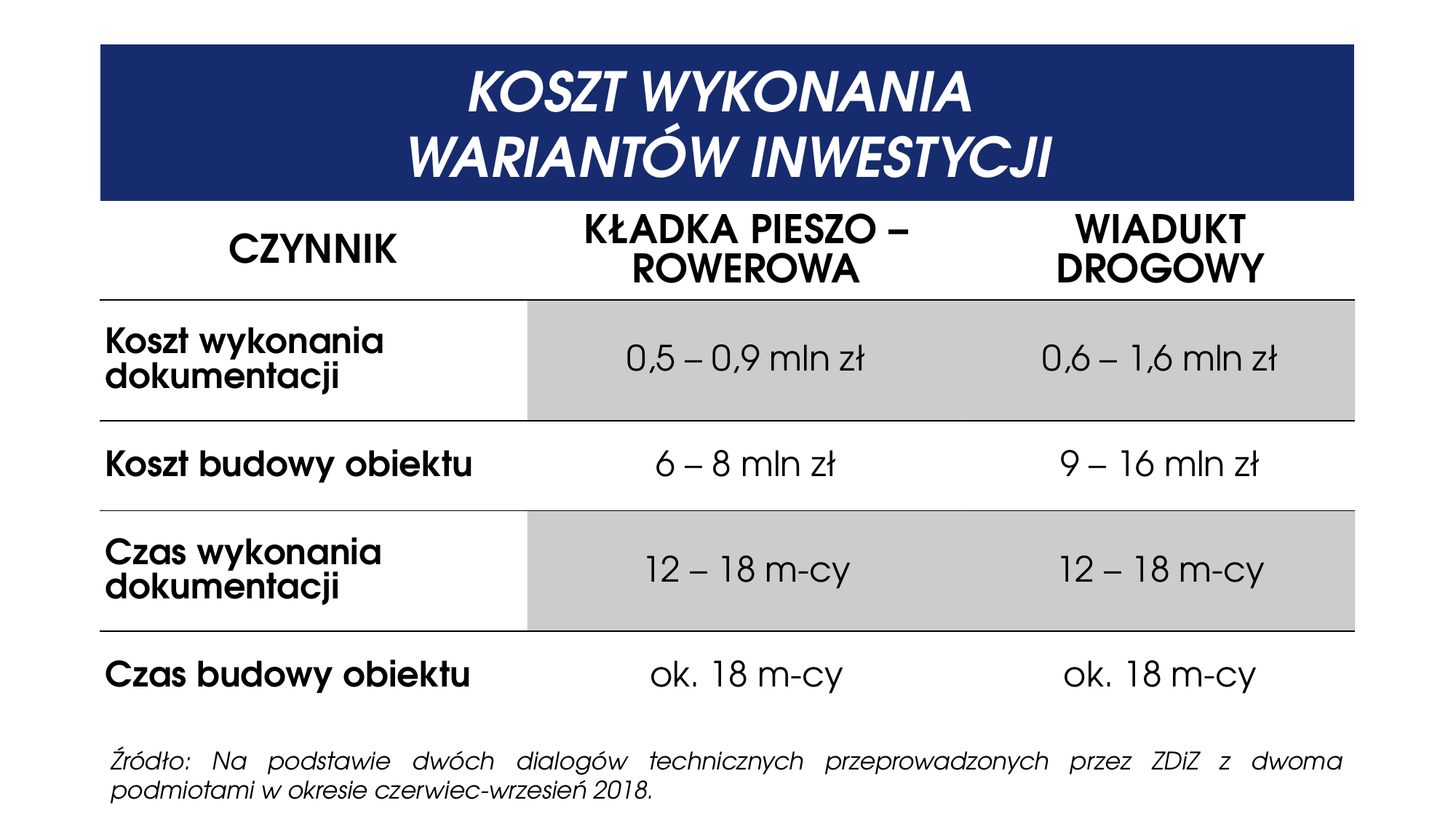

KOSZT WYKONANIA
WARIANTÓW INWESTYCJI
| CZYNNIK | KŁADKA PIESZO – ROWEROWA | WIADUKT DROGOWY |
| --- | --- | --- |
| Koszt wykonania dokumentacji | 0,5 – 0,9 mln zł | 0,6 – 1,6 mln zł |
| Koszt budowy obiektu | 6 – 8 mln zł | 9 – 16 mln zł |
| Czas wykonania dokumentacji | 12 – 18 m-cy | 12 – 18 m-cy |
| Czas budowy obiektu | ok. 18 m-cy | ok. 18 m-cy |
Źródło: Na podstawie dwóch dialogów technicznych przeprowadzonych przez ZDiZ z dwoma podmiotami w okresie czerwiec-wrzesień 2018.